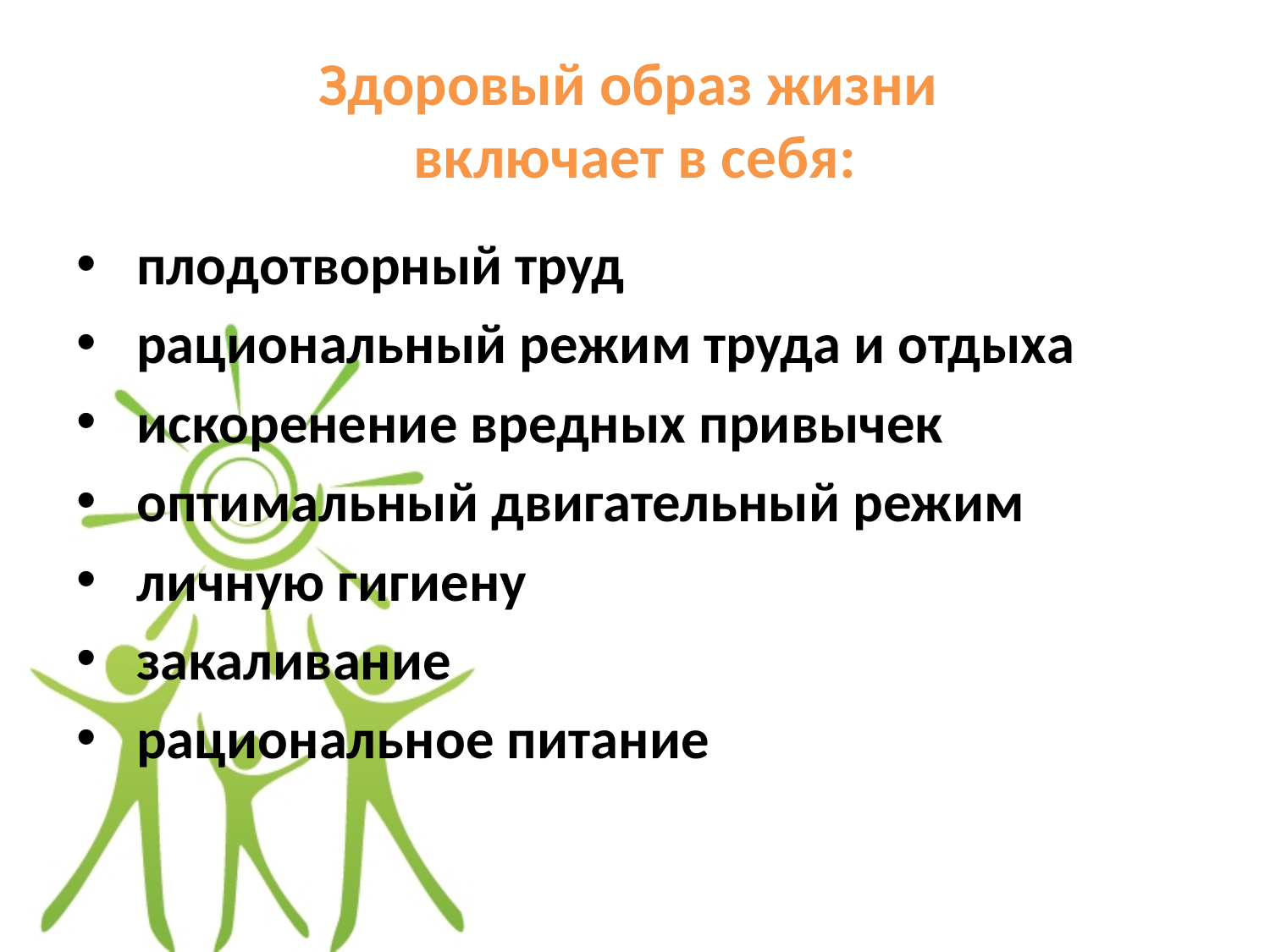

# Здоровый образ жизни включает в себя:
 плодотворный труд
 рациональный режим труда и отдыха
 искоренение вредных привычек
 оптимальный двигательный режим
 личную гигиену
 закаливание
 рациональное питание